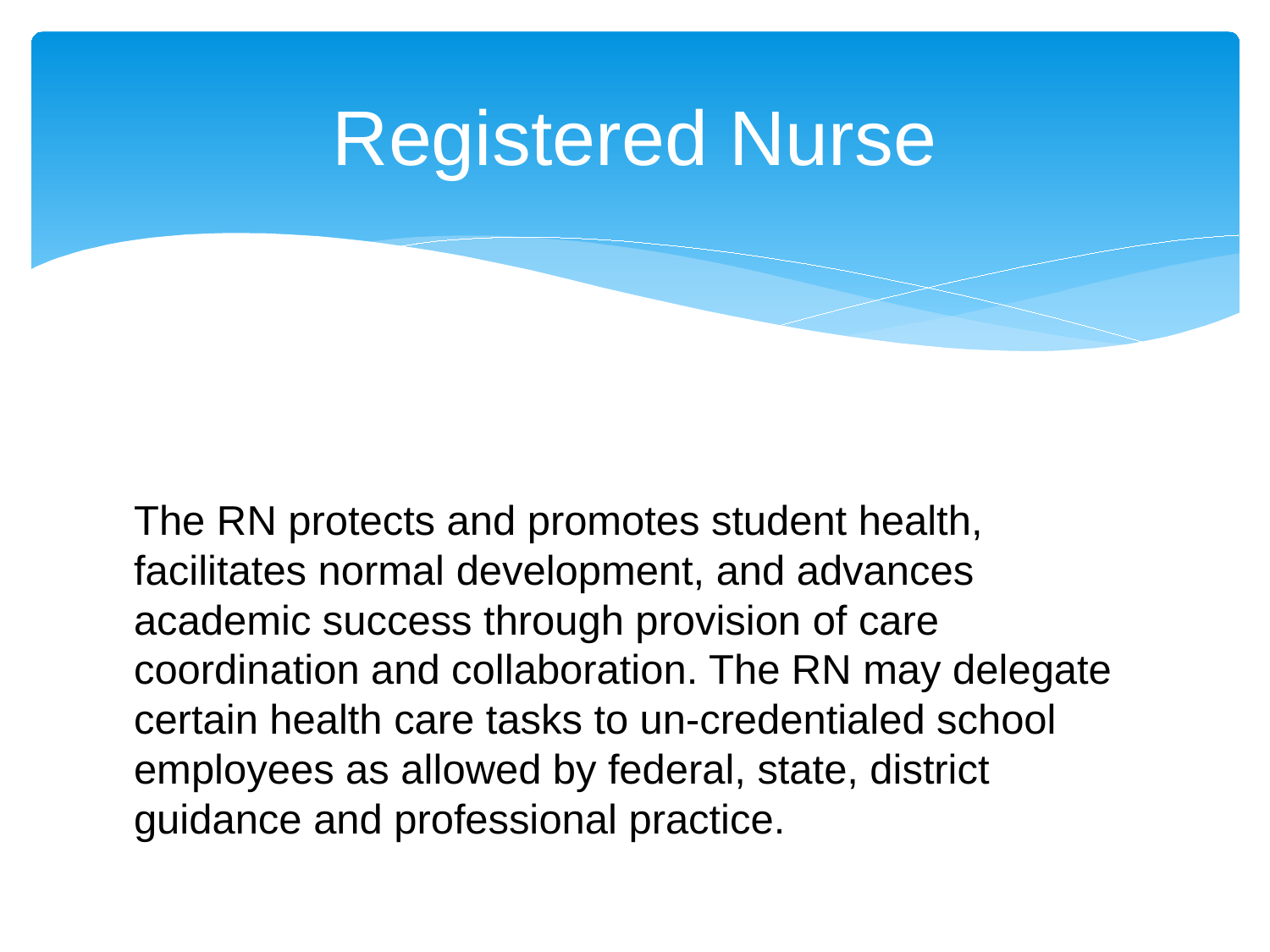

# Registered Nurse

The RN protects and promotes student health, facilitates normal development, and advances academic success through provision of care coordination and collaboration. The RN may delegate certain health care tasks to un-credentialed school employees as allowed by federal, state, district guidance and professional practice.